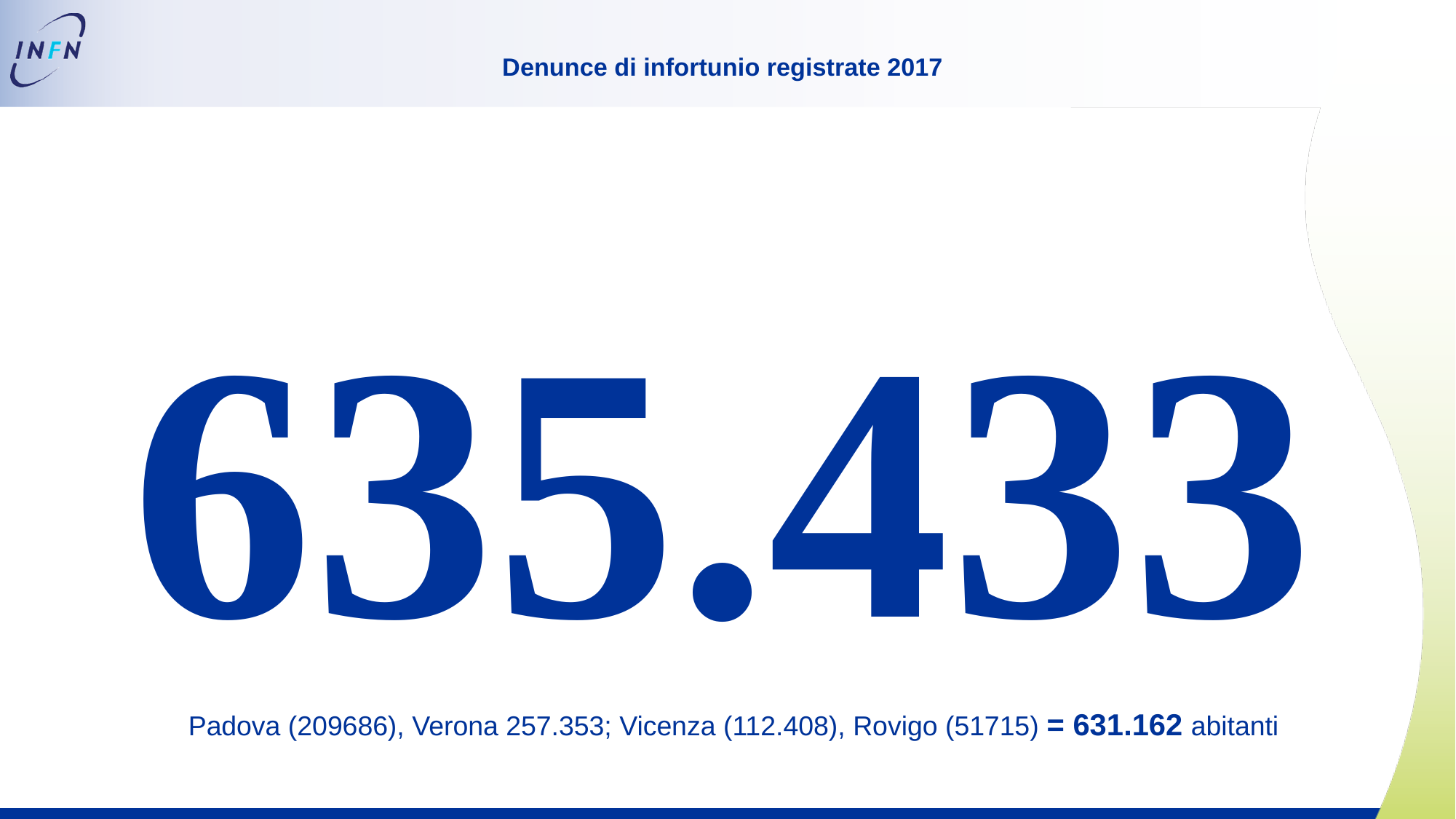

# Denunce di infortunio registrate 2017
635.433
Padova (209686), Verona 257.353; Vicenza (112.408), Rovigo (51715) = 631.162 abitanti